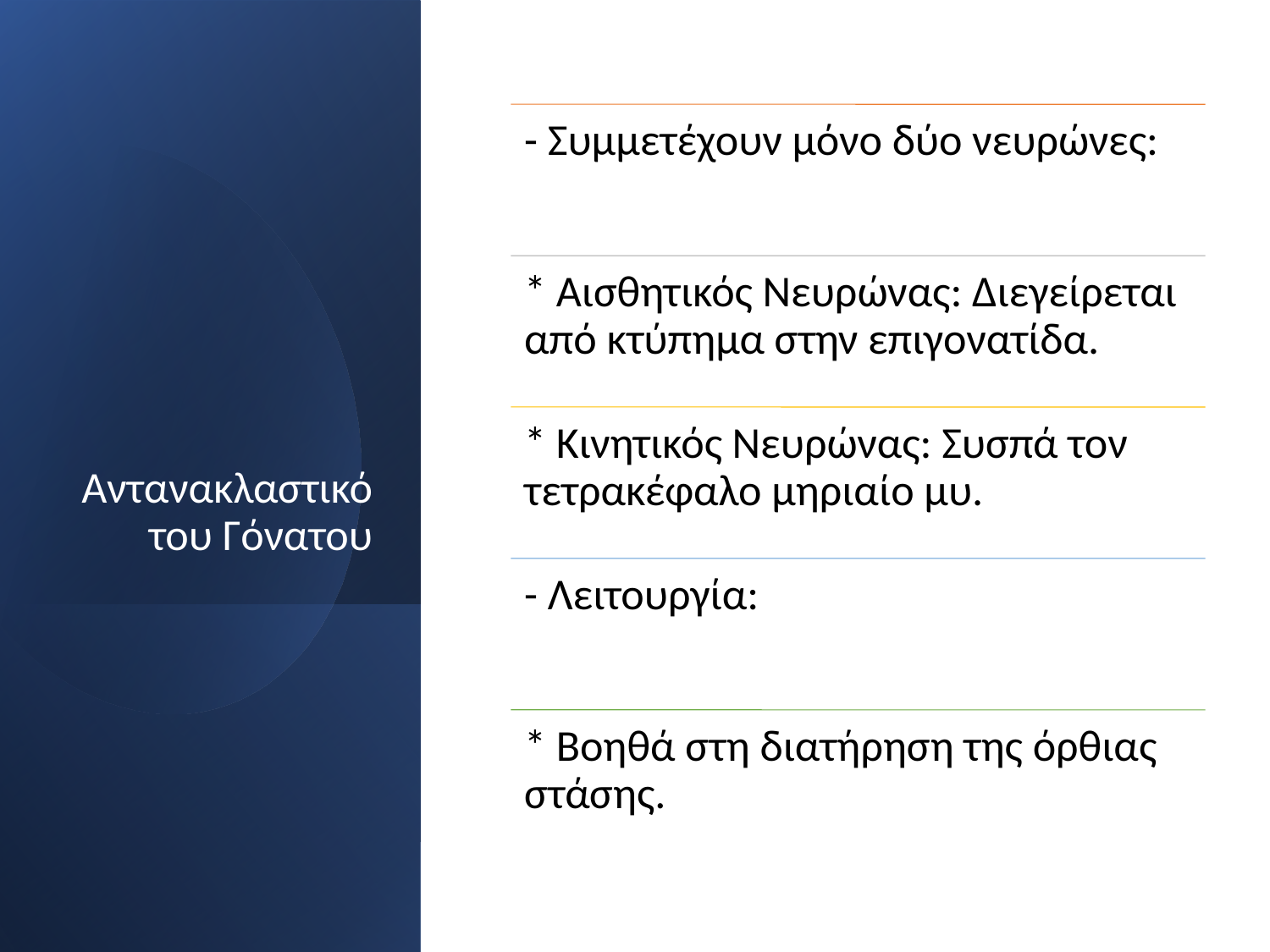

- Συμμετέχουν μόνο δύο νευρώνες:
* Αισθητικός Νευρώνας: Διεγείρεται από κτύπημα στην επιγονατίδα.
* Κινητικός Νευρώνας: Συσπά τον τετρακέφαλο μηριαίο μυ.
- Λειτουργία:
* Βοηθά στη διατήρηση της όρθιας στάσης.

# Αντανακλαστικό του Γόνατου